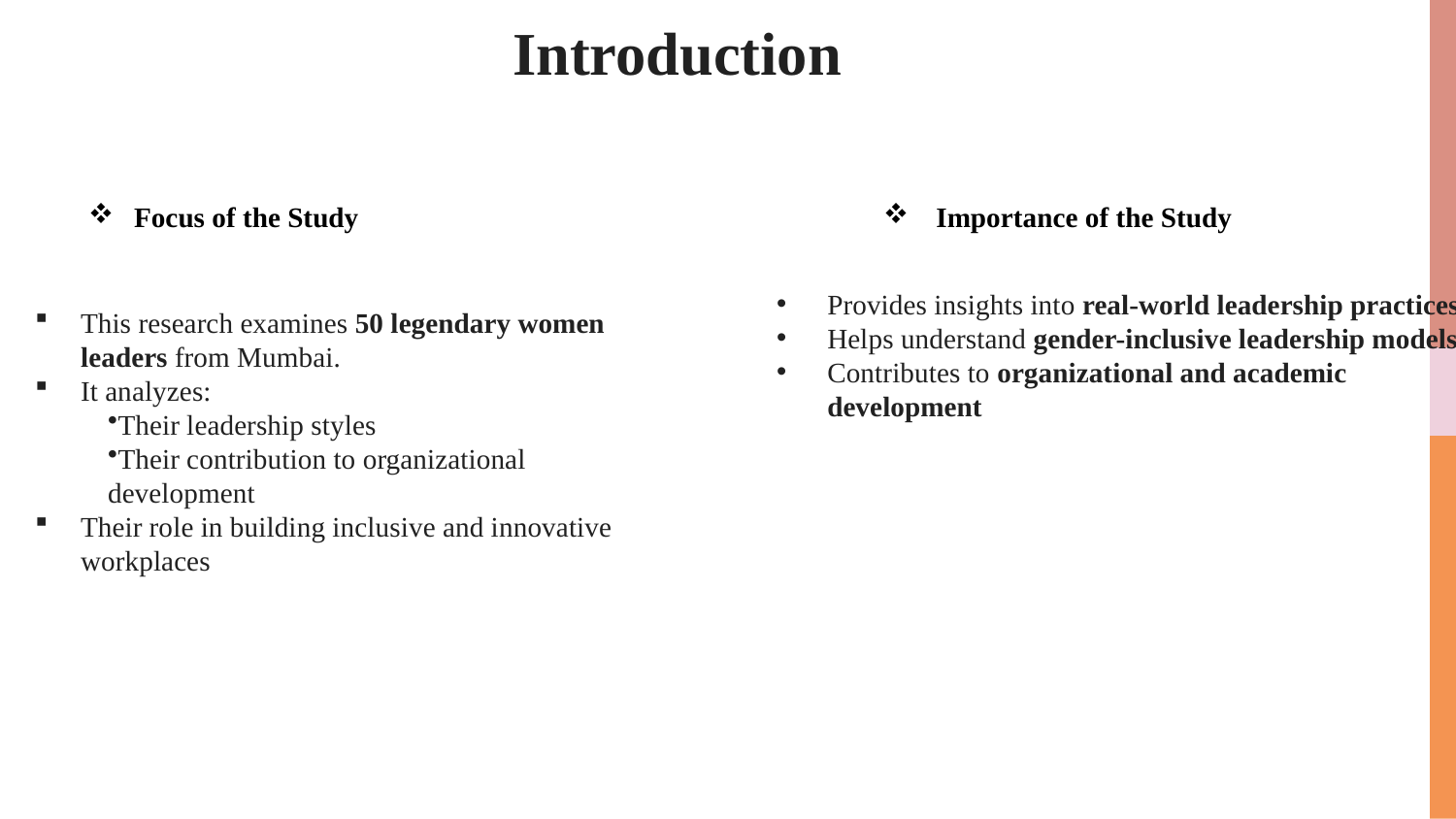

# Introduction
 Importance of the Study
Focus of the Study
Provides insights into real-world leadership practices
Helps understand gender-inclusive leadership models
Contributes to organizational and academic development

This research examines 50 legendary women leaders from Mumbai.
It analyzes:
Their leadership styles
Their contribution to organizational development
Their role in building inclusive and innovative workplaces